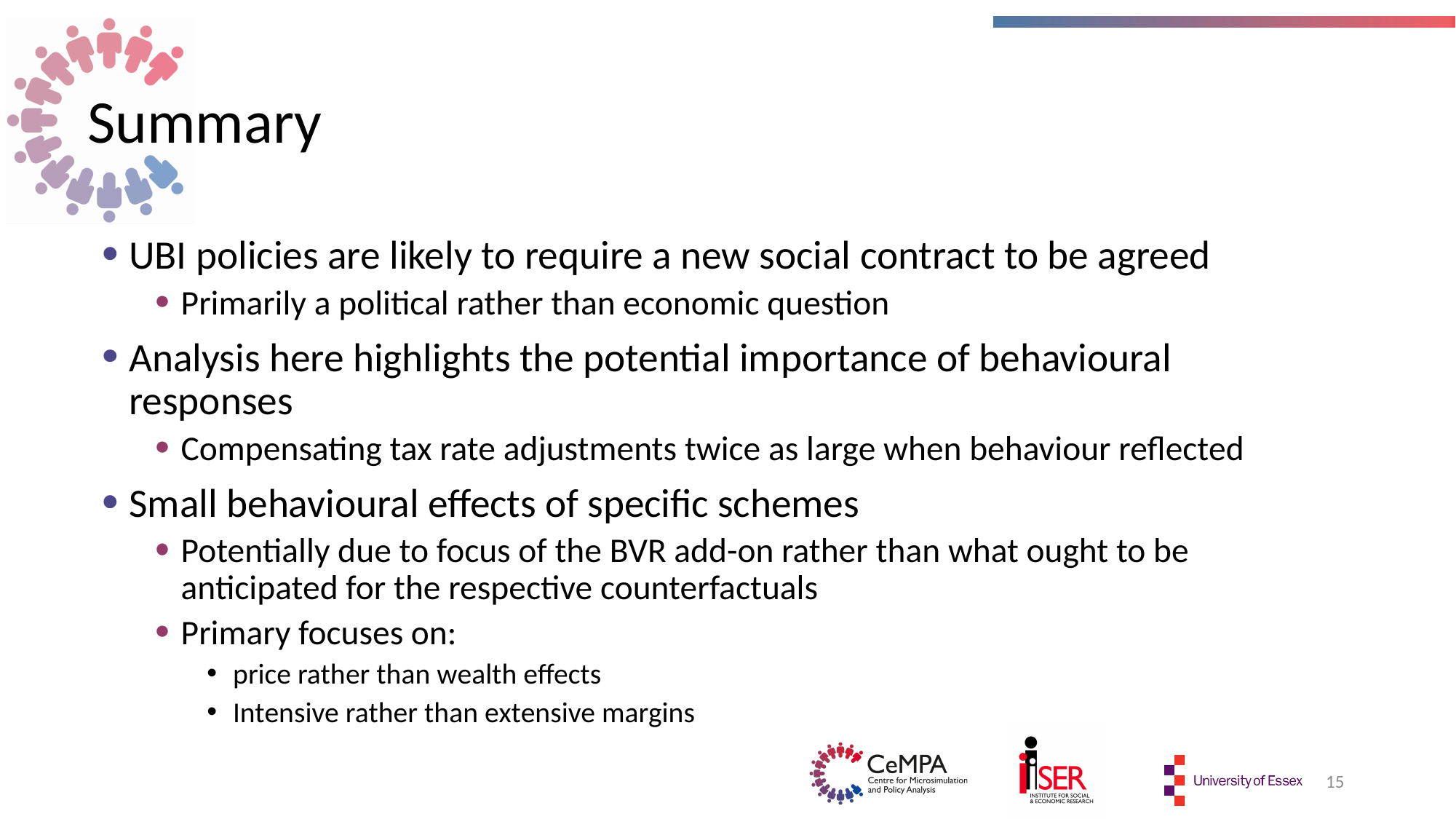

# Summary
UBI policies are likely to require a new social contract to be agreed
Primarily a political rather than economic question
Analysis here highlights the potential importance of behavioural responses
Compensating tax rate adjustments twice as large when behaviour reflected
Small behavioural effects of specific schemes
Potentially due to focus of the BVR add-on rather than what ought to be anticipated for the respective counterfactuals
Primary focuses on:
price rather than wealth effects
Intensive rather than extensive margins

15